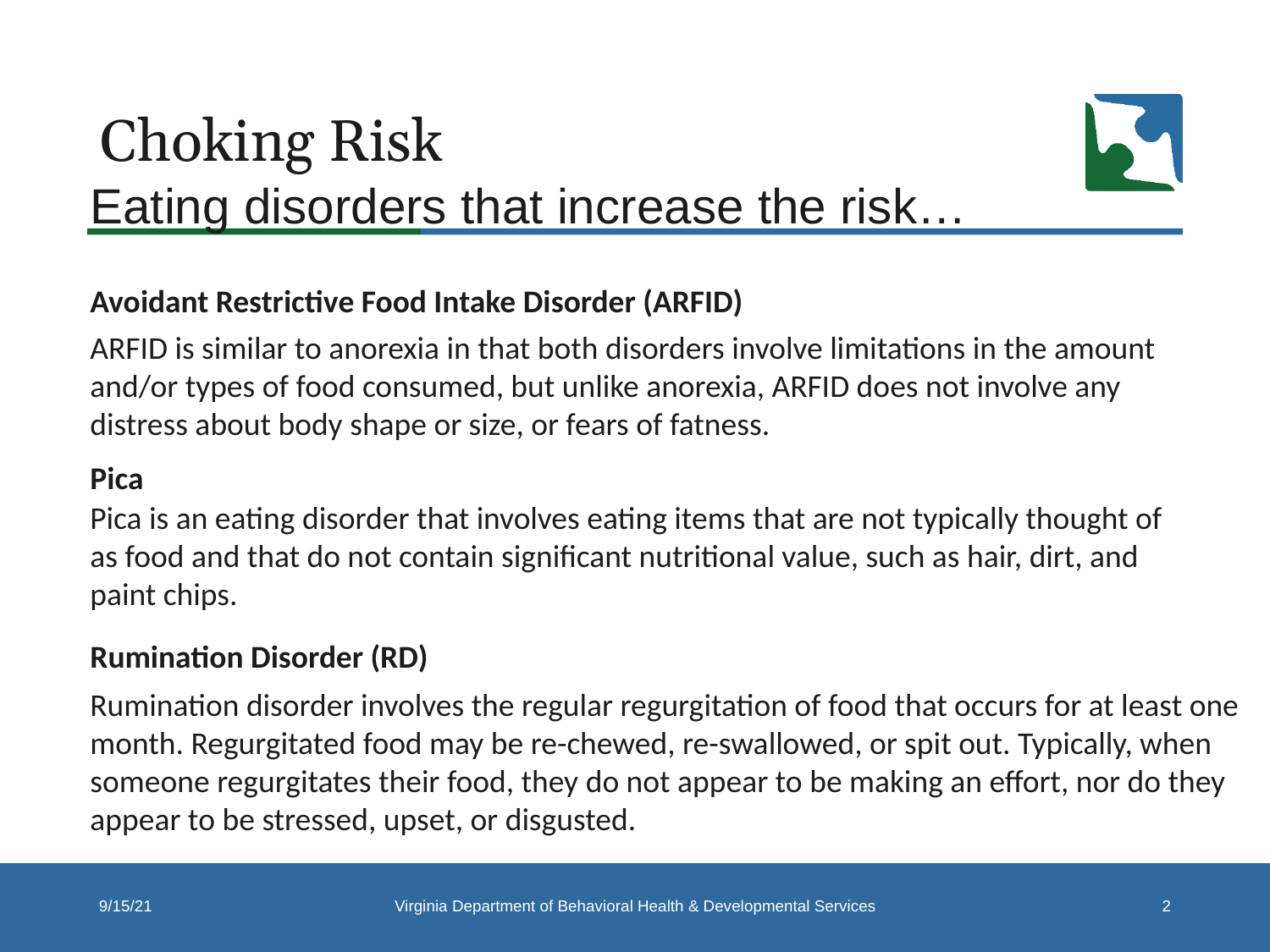

# Choking Risk
Eating disorders that increase the risk…
Avoidant Restrictive Food Intake Disorder (ARFID)
ARFID is similar to anorexia in that both disorders involve limitations in the amount and/or types of food consumed, but unlike anorexia, ARFID does not involve any distress about body shape or size, or fears of fatness.
Pica
Pica is an eating disorder that involves eating items that are not typically thought of as food and that do not contain significant nutritional value, such as hair, dirt, and paint chips.
Rumination Disorder (RD)
Rumination disorder involves the regular regurgitation of food that occurs for at least one month. Regurgitated food may be re-chewed, re-swallowed, or spit out. Typically, when someone regurgitates their food, they do not appear to be making an effort, nor do they appear to be stressed, upset, or disgusted.
Virginia Department of Behavioral Health & Developmental Services
9/15/21
2